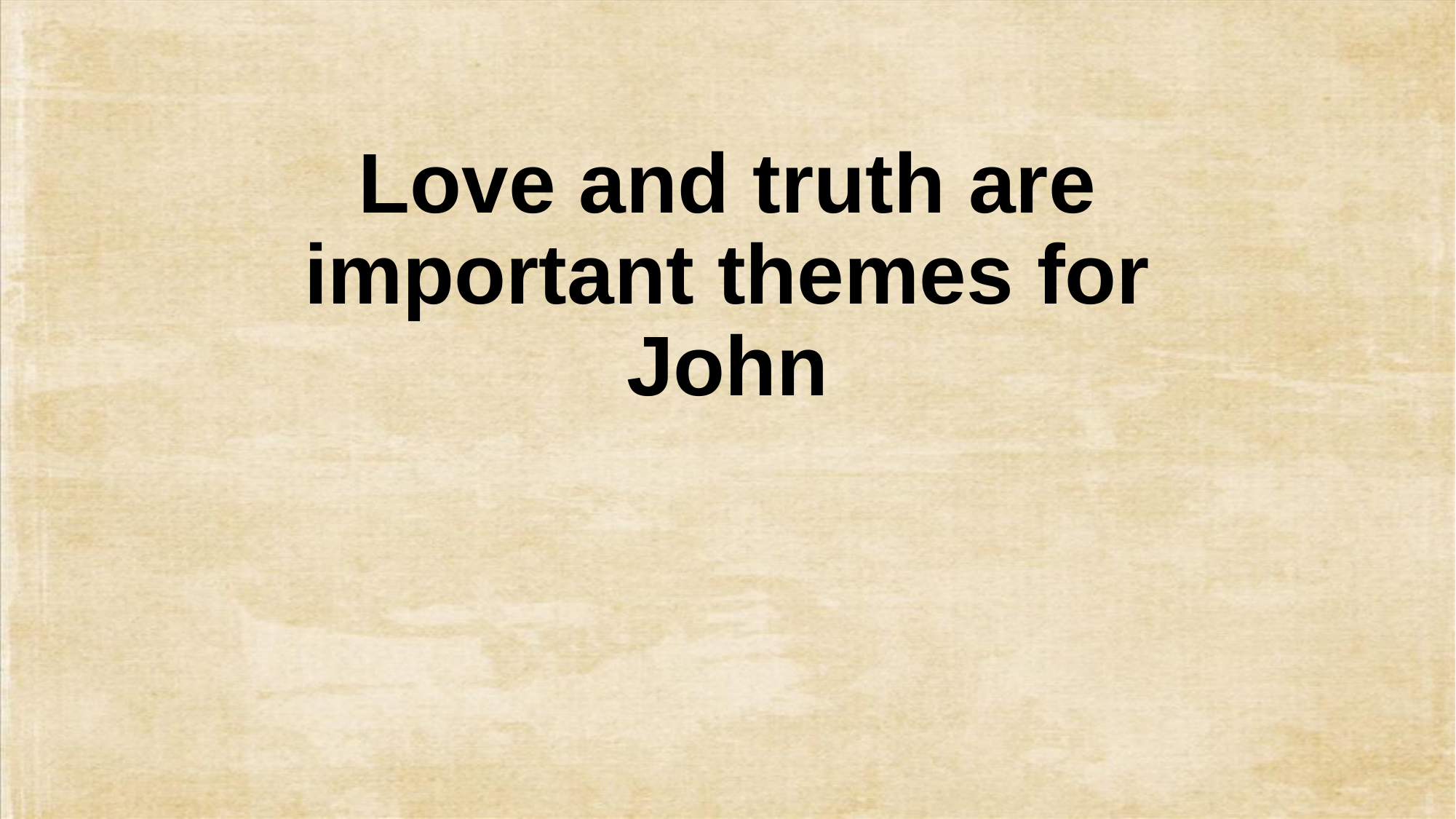

# Love and truth are important themes for John